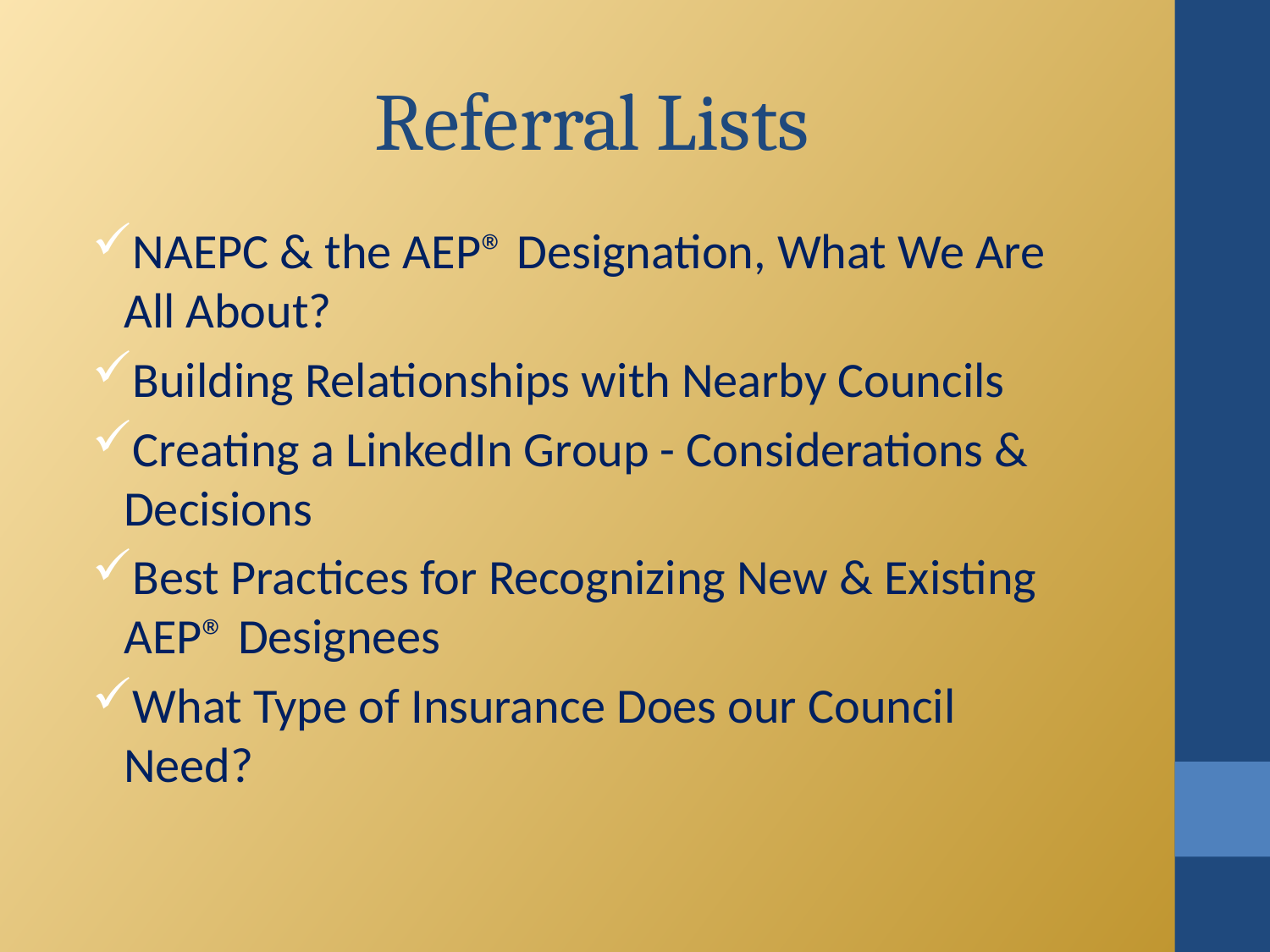

# Referral Lists
NAEPC & the AEP® Designation, What We Are  All About?
Building Relationships with Nearby Councils
Creating a LinkedIn Group - Considerations & Decisions
Best Practices for Recognizing New & Existing AEP® Designees
What Type of Insurance Does our Council Need?